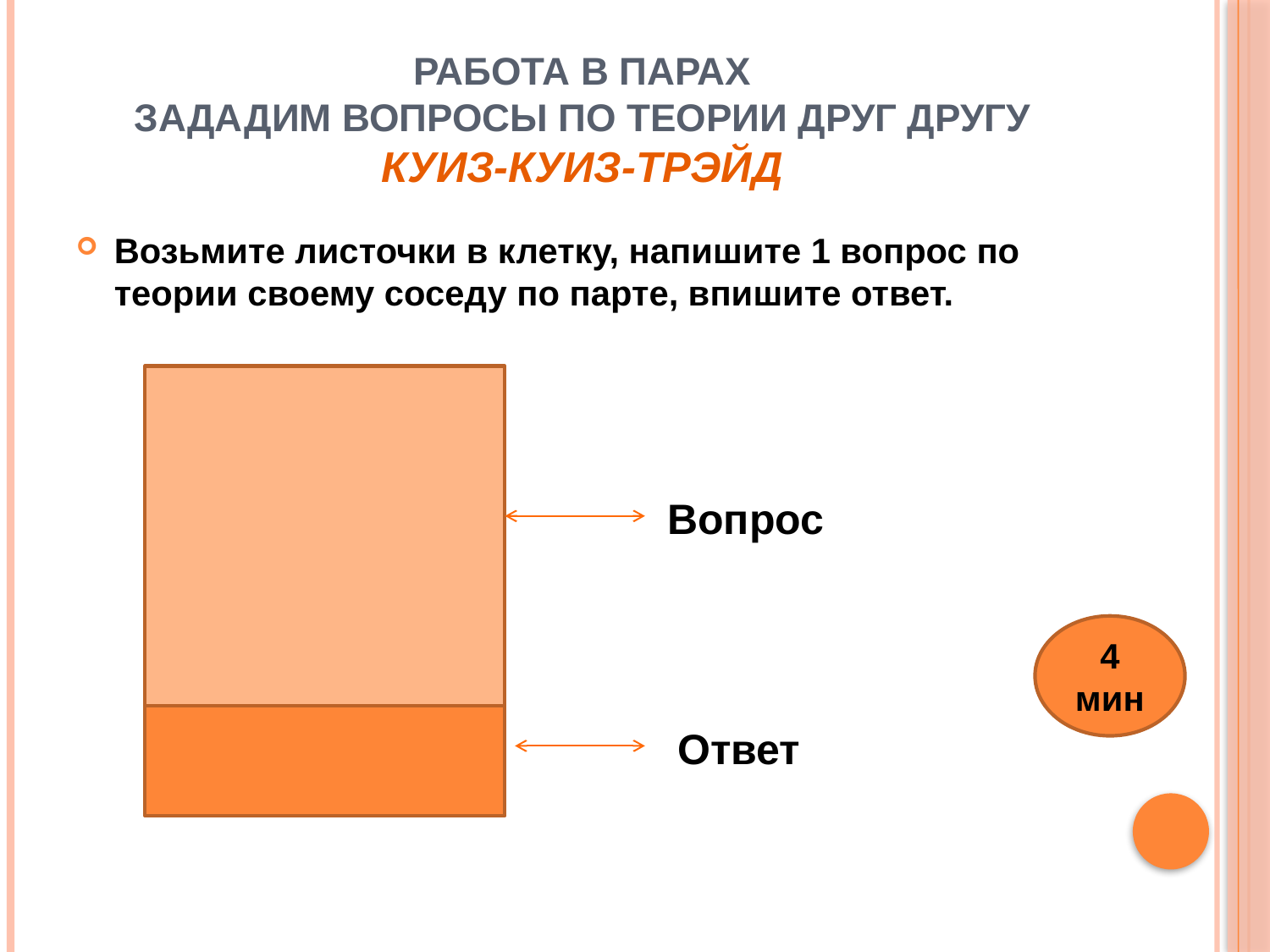

# Работа в парах Зададим вопросы по теории друг другу Куиз-куиз-трэйд
Возьмите листочки в клетку, напишите 1 вопрос по теории своему соседу по парте, впишите ответ.

Вопрос
4 мин

Ответ